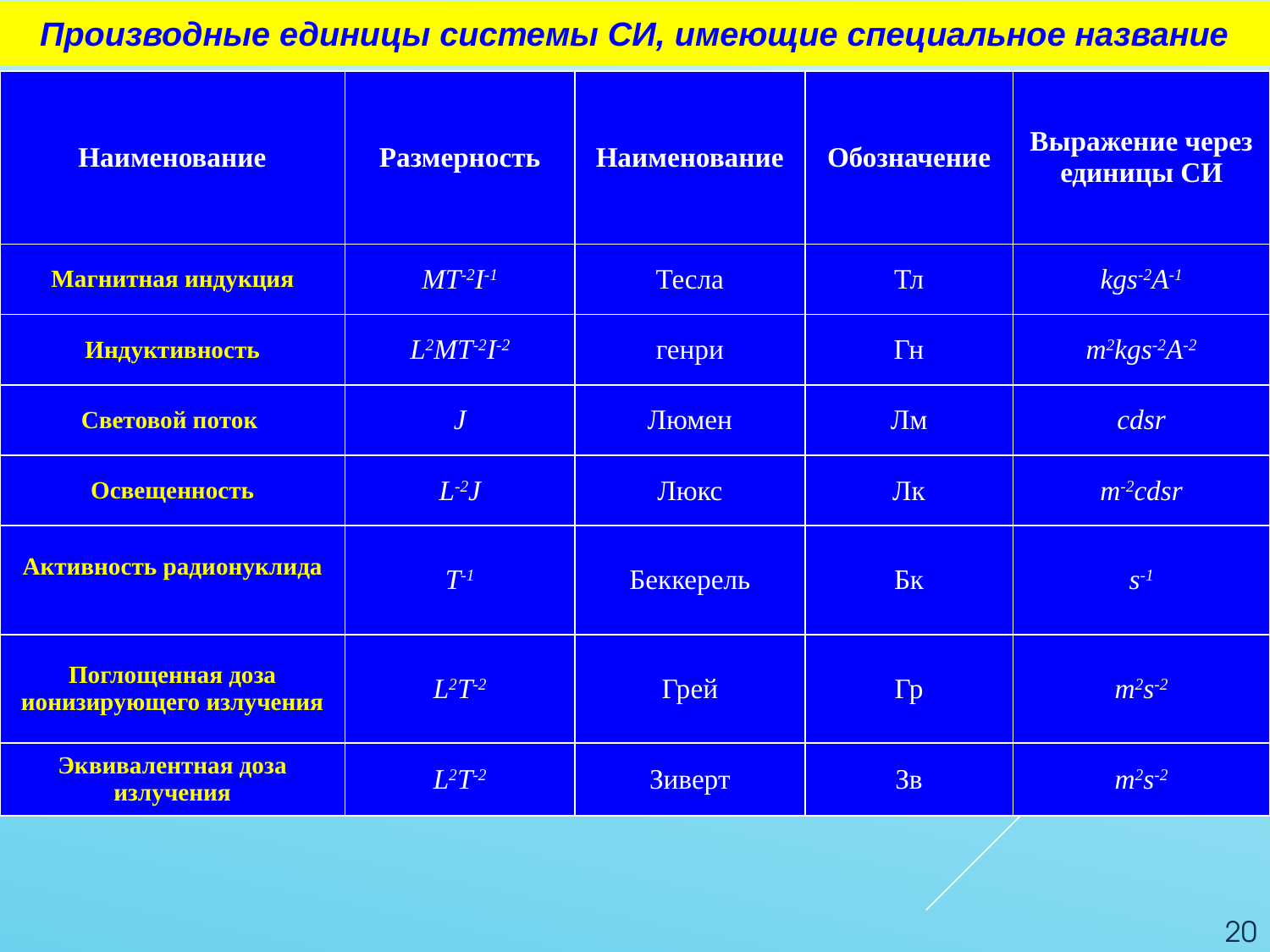

Производные единицы системы СИ, имеющие специальное название
| Наименование | Размерность | Наименование | Обозначение | Выражение через единицы СИ |
| --- | --- | --- | --- | --- |
| Магнитная индукция | MT-2I-1 | Тесла | Тл | kgs-2A-1 |
| Индуктивность | L2MT-2I-2 | генри | Гн | m2kgs-2A-2 |
| Световой поток | J | Люмен | Лм | cdsr |
| Освещенность | L-2J | Люкс | Лк | m-2cdsr |
| Активность радионуклида | T-1 | Беккерель | Бк | s-1 |
| Поглощенная доза ионизирующего излучения | L2T-2 | Грей | Гр | m2s-2 |
| Эквивалентная доза излучения | L2T-2 | Зиверт | Зв | m2s-2 |
20